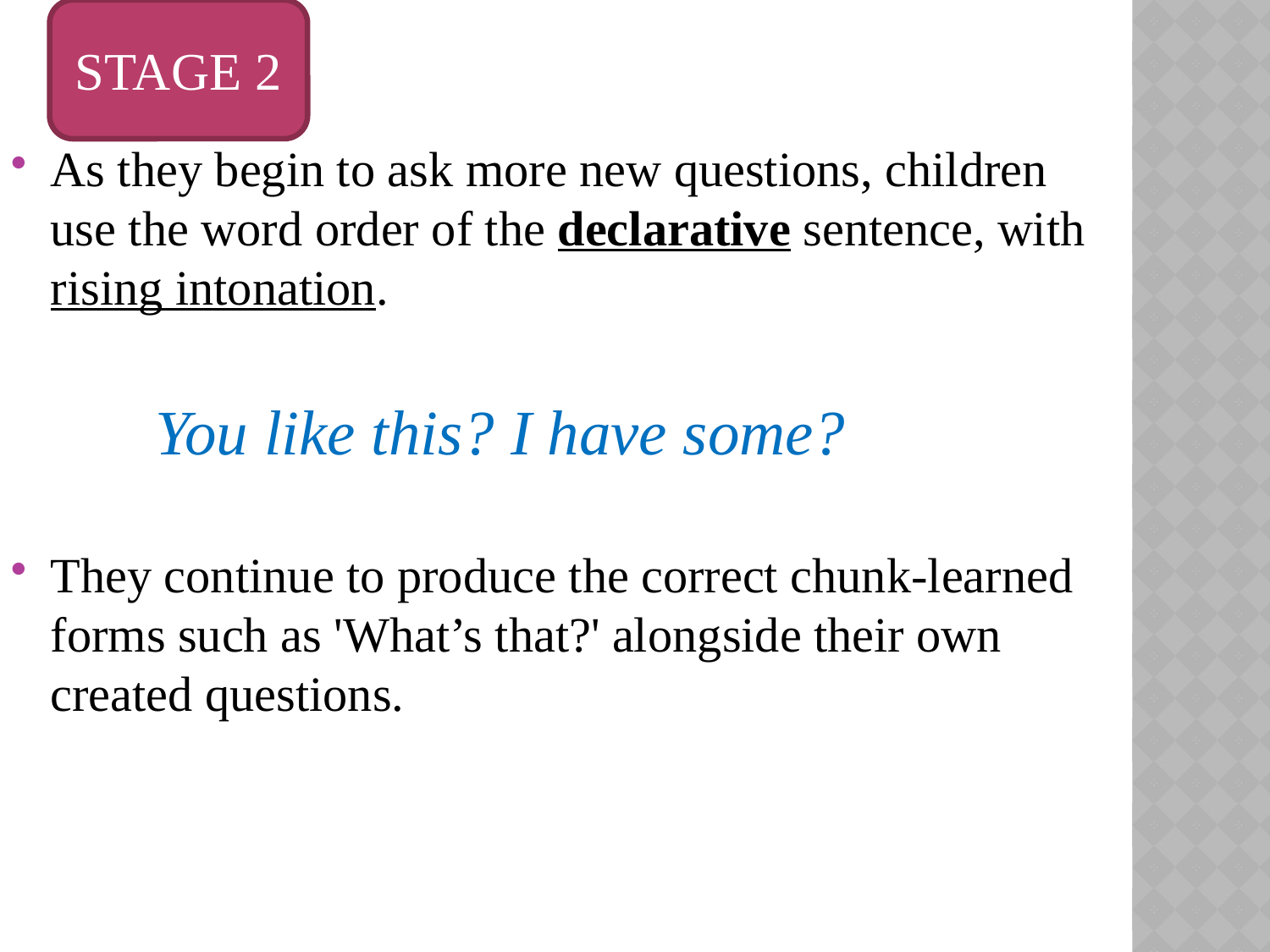

#

As they begin to ask more new questions, children use the word order of the declarative sentence, with rising intonation.

         You like this? I have some?

They continue to produce the correct chunk-learned forms such as 'What’s that?' alongside their own created questions.

STAGE 2